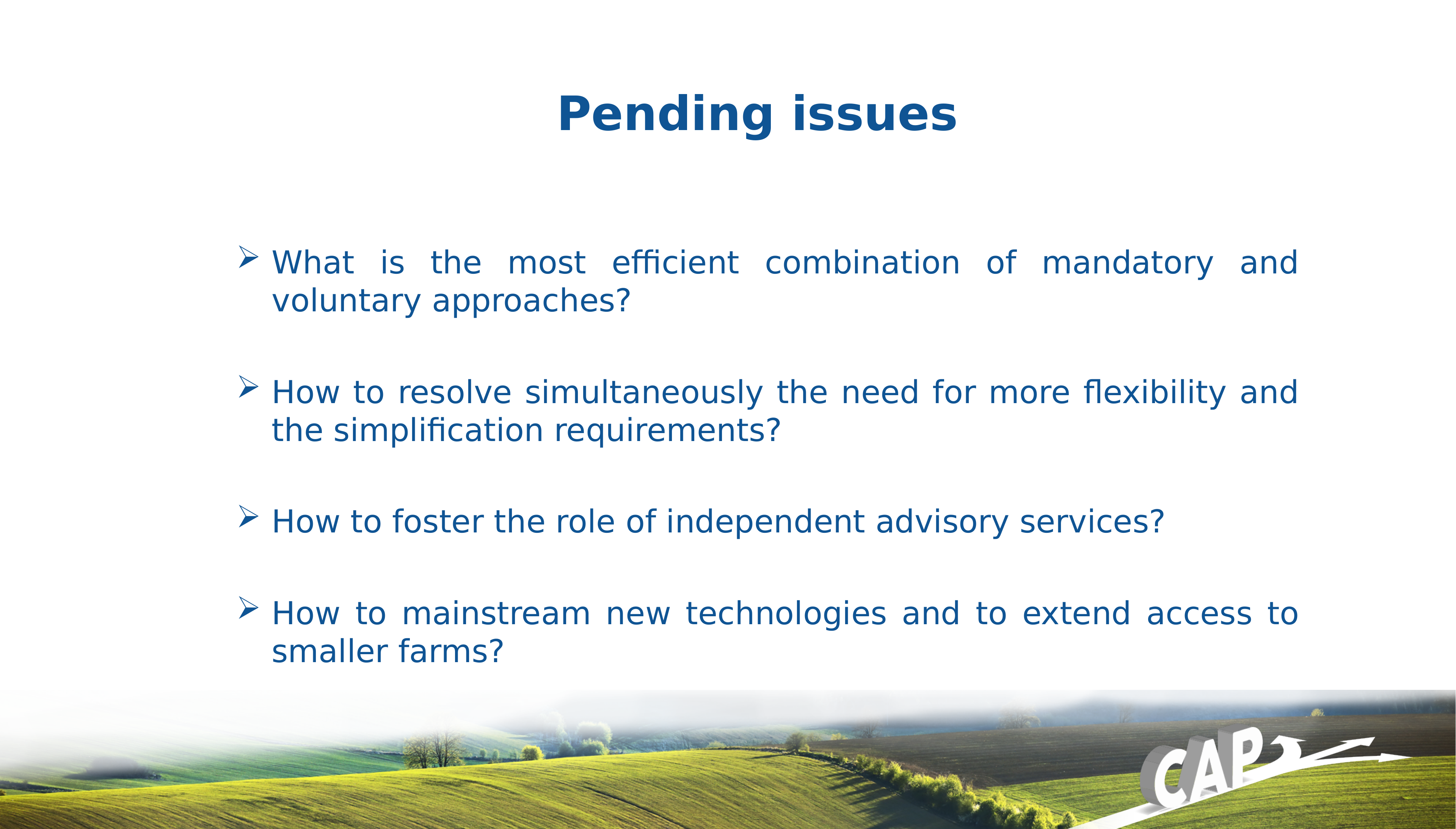

Pending issues
What is the most efficient combination of mandatory and voluntary approaches?

How to resolve simultaneously the need for more flexibility and the simplification requirements?

How to foster the role of independent advisory services?

How to mainstream new technologies and to extend access to smaller farms?